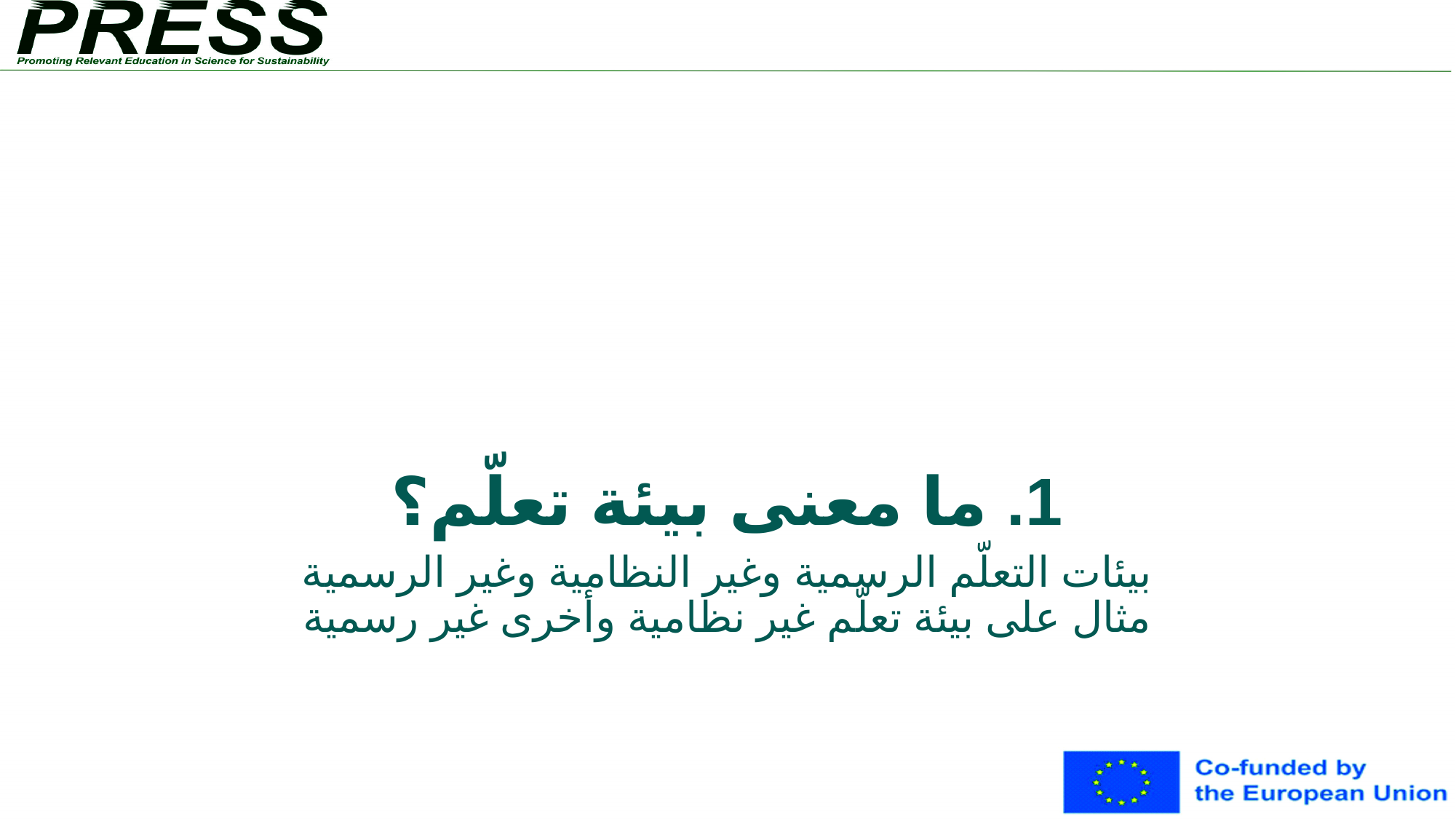

# 1. ما معنى بيئة تعلّم؟
بيئات التعلّم الرسمية وغير النظامية وغير الرسمية
مثال على بيئة تعلّم غير نظامية وأخرى غير رسمية